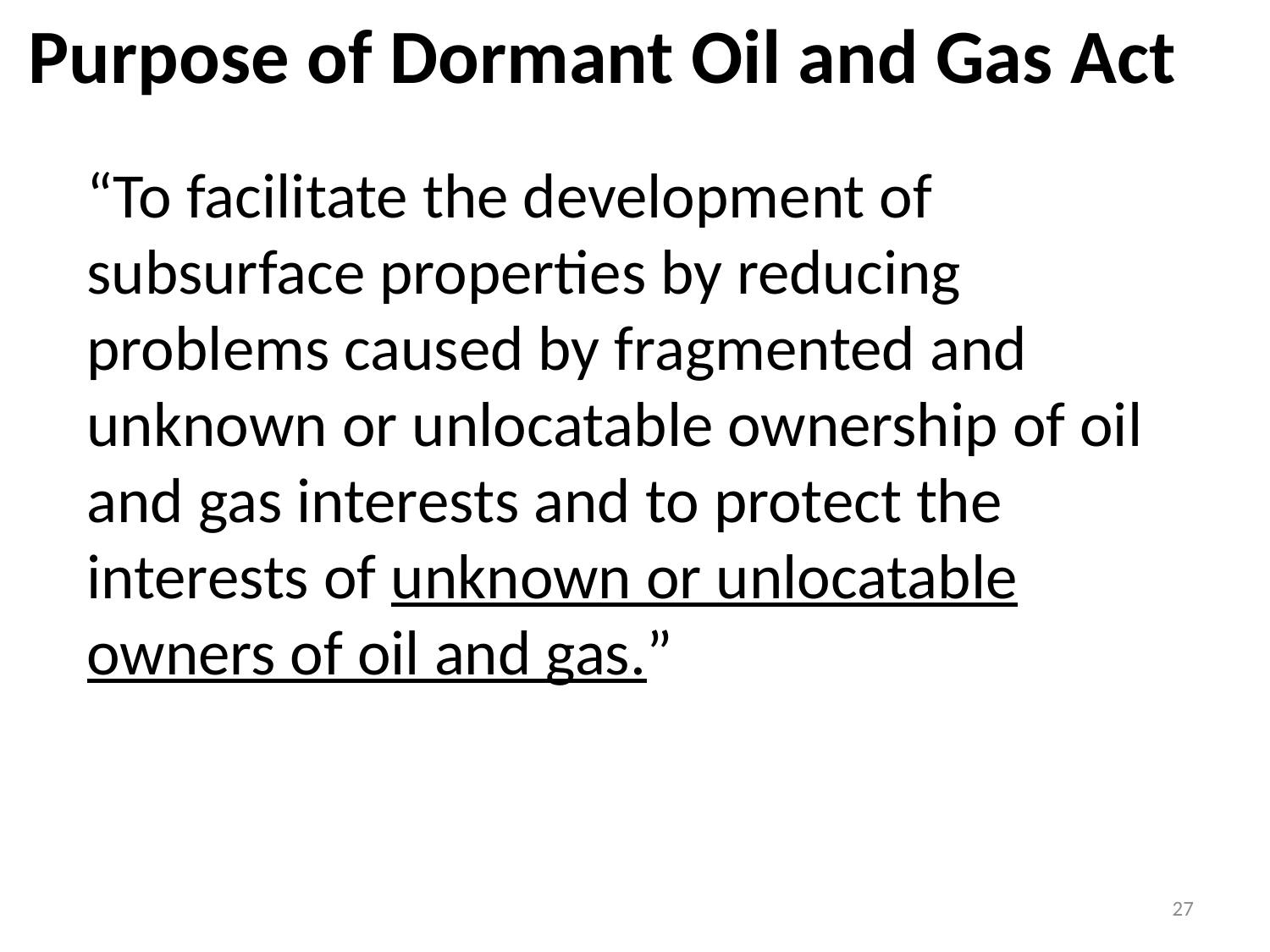

# Purpose of Dormant Oil and Gas Act
“To facilitate the development of subsurface properties by reducing problems caused by fragmented and unknown or unlocatable ownership of oil and gas interests and to protect the interests of unknown or unlocatable owners of oil and gas.”
27